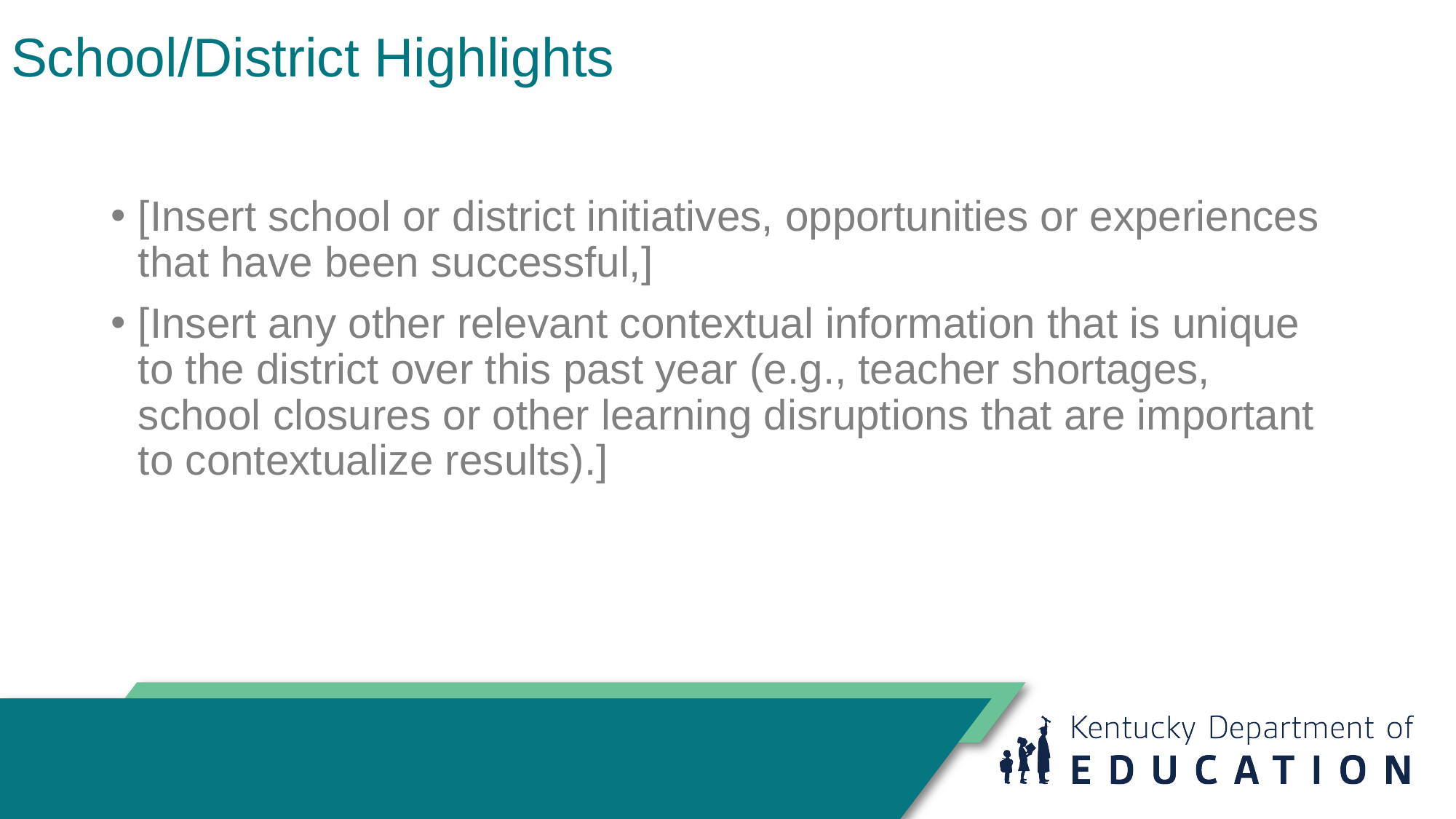

# School/District Highlights
[Insert school or district initiatives, opportunities or experiences that have been successful,]
[Insert any other relevant contextual information that is unique to the district over this past year (e.g., teacher shortages, school closures or other learning disruptions that are important to contextualize results).]